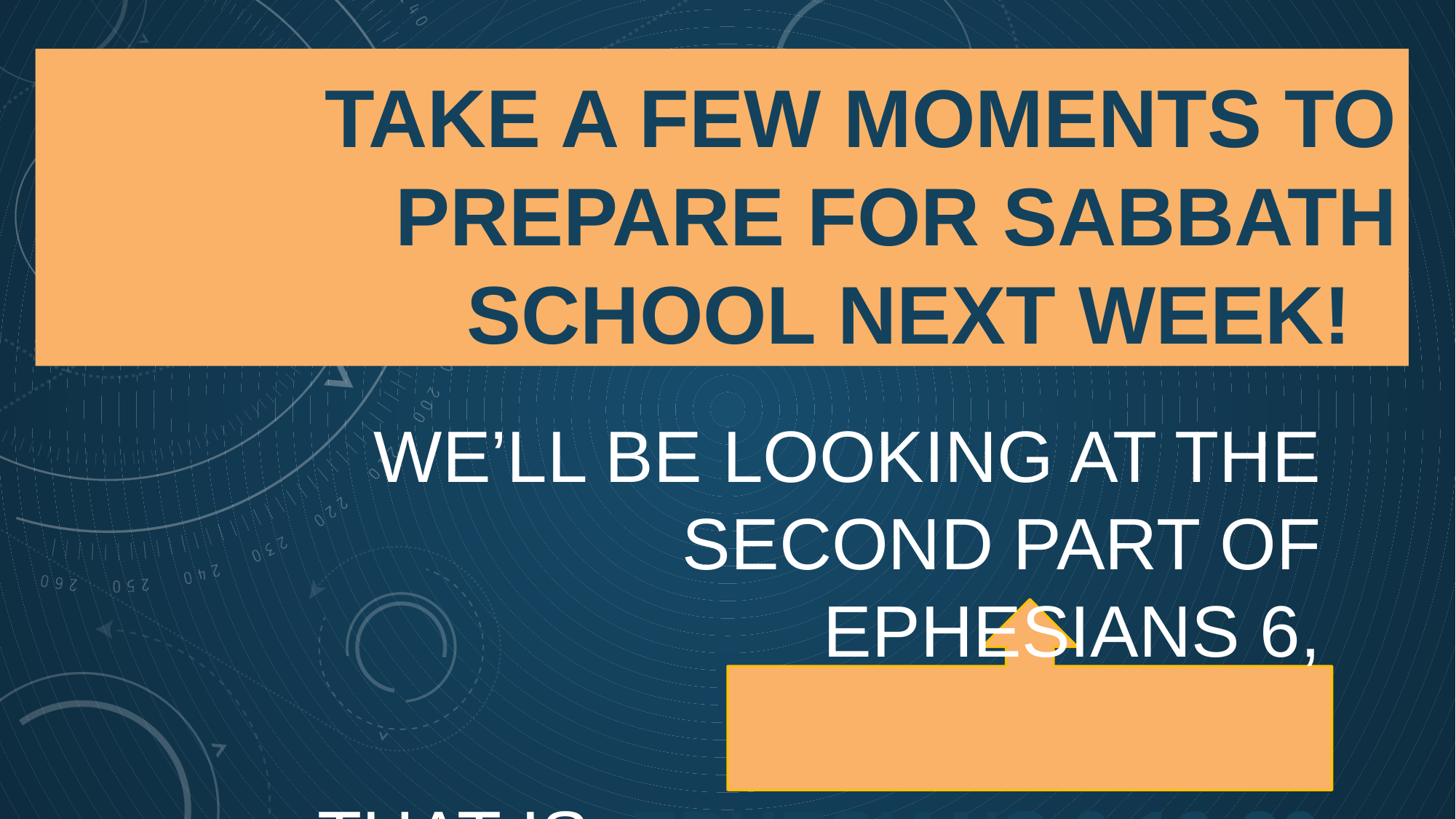

# Take a few moments to prepare for Sabbath school next week!
We’ll be looking at the second part of Ephesians 6,

That is, Ephesians 6:10-20